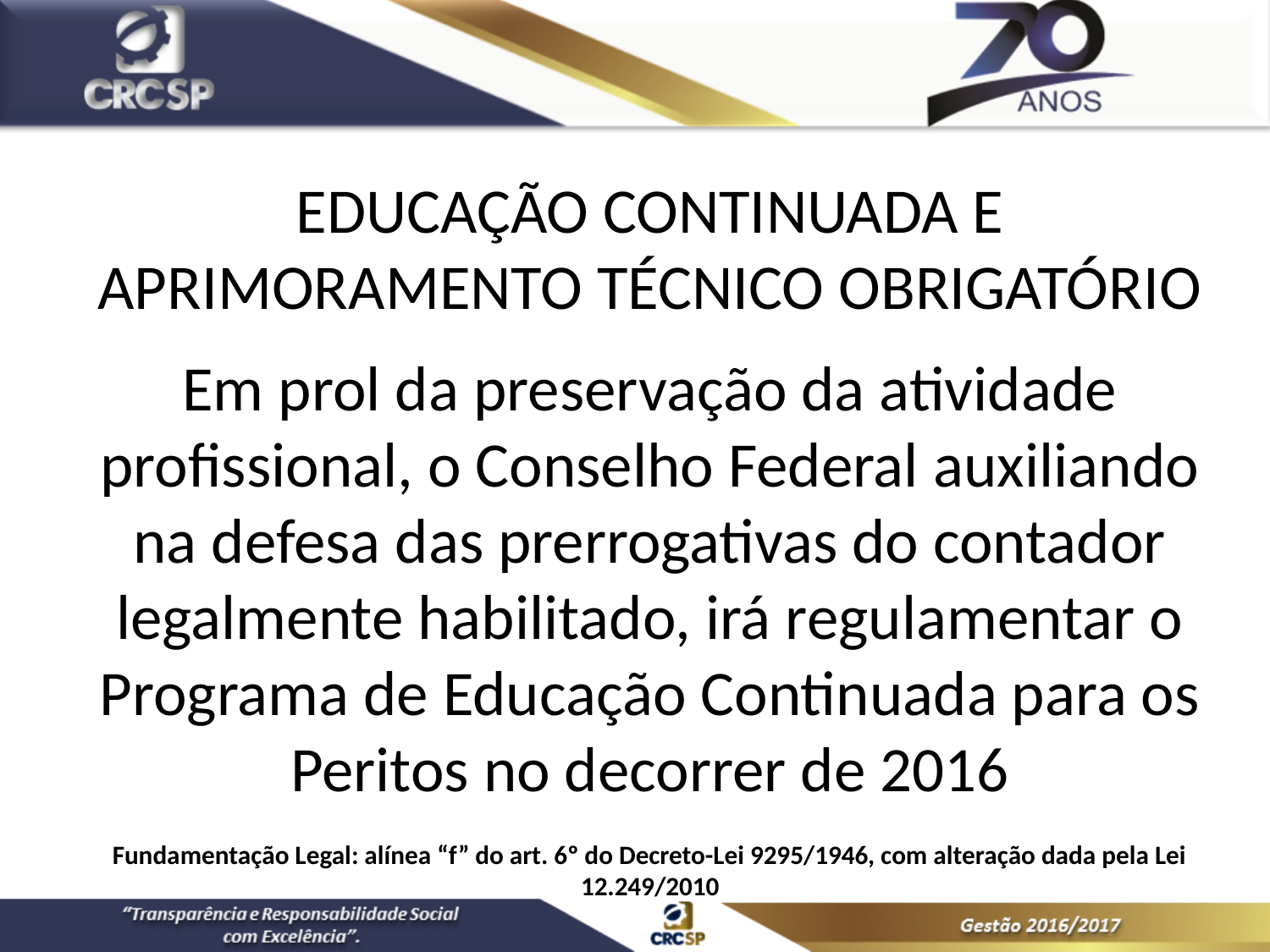

EDUCAÇÃO CONTINUADA E APRIMORAMENTO TÉCNICO OBRIGATÓRIO

Em prol da preservação da atividade profissional, o Conselho Federal auxiliando na defesa das prerrogativas do contador legalmente habilitado, irá regulamentar o Programa de Educação Continuada para os Peritos no decorrer de 2016

Fundamentação Legal: alínea “f” do art. 6º do Decreto-Lei 9295/1946, com alteração dada pela Lei 12.249/2010